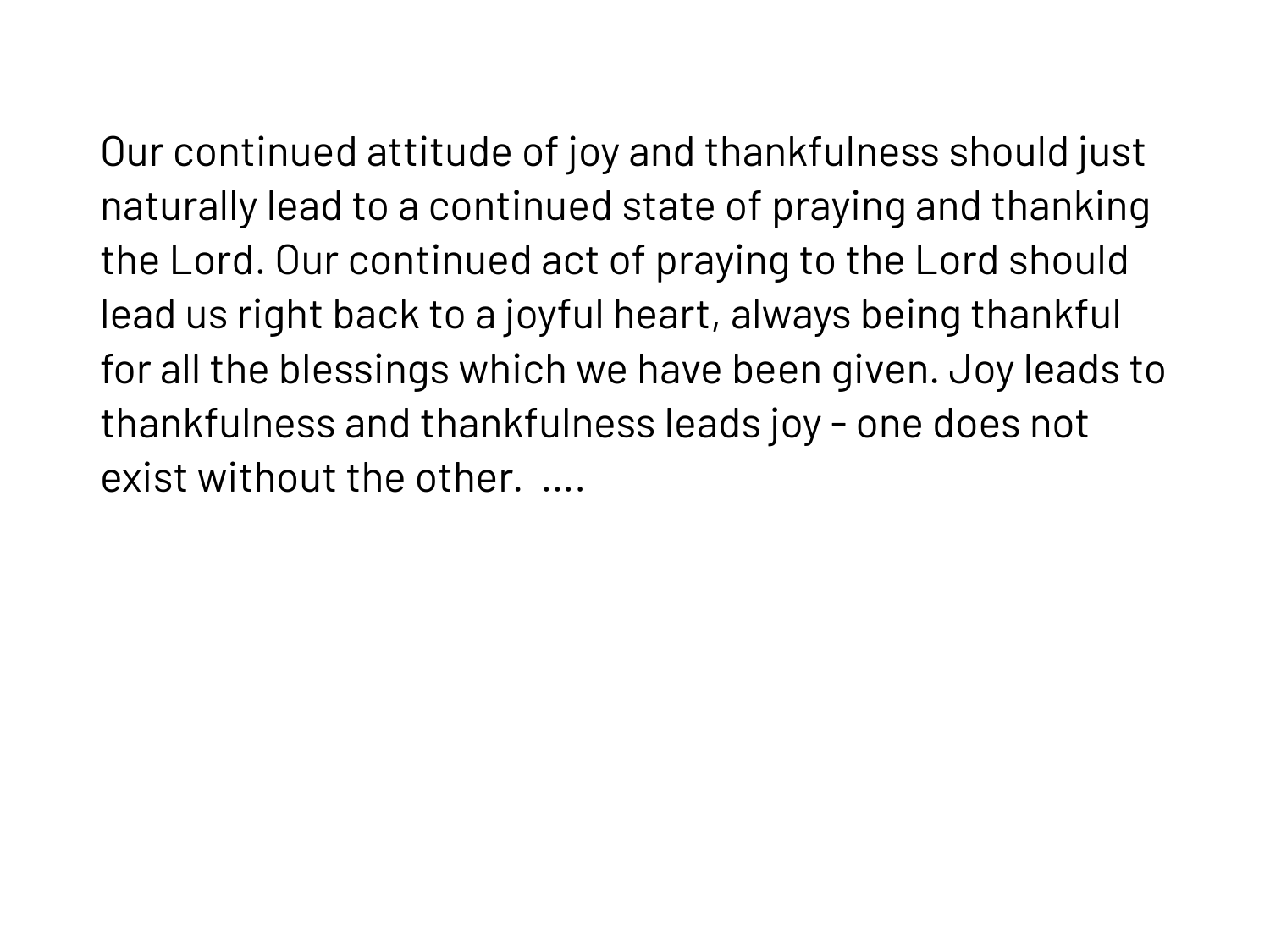

#

Our continued attitude of joy and thankfulness should just naturally lead to a continued state of praying and thanking the Lord. Our continued act of praying to the Lord should lead us right back to a joyful heart, always being thankful for all the blessings which we have been given. Joy leads to thankfulness and thankfulness leads joy - one does not exist without the other.  ….